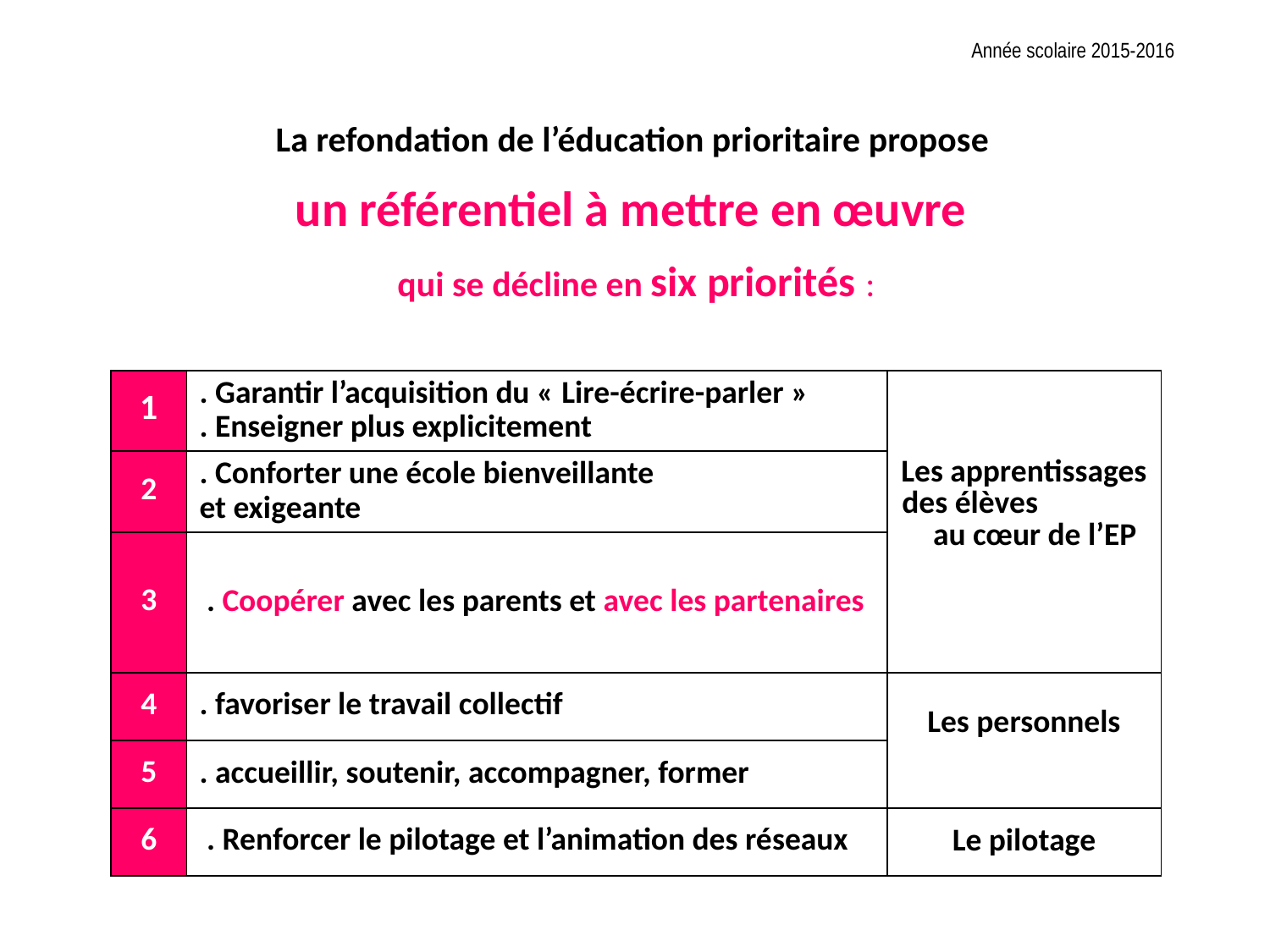

Année scolaire 2015-2016
La refondation de l’éducation prioritaire propose
un référentiel à mettre en œuvre
qui se décline en six priorités :

| 1 | . Garantir l’acquisition du « Lire-écrire-parler »  . Enseigner plus explicitement | Les apprentissages des élèves au cœur de l’EP |
| --- | --- | --- |
| 2 | . Conforter une école bienveillante et exigeante |  |
| 3 | . Coopérer avec les parents et avec les partenaires |  |
| 4 | . favoriser le travail collectif | Les personnels |
| 5 | . accueillir, soutenir, accompagner, former |  |
| 6 | . Renforcer le pilotage et l’animation des réseaux | Le pilotage |